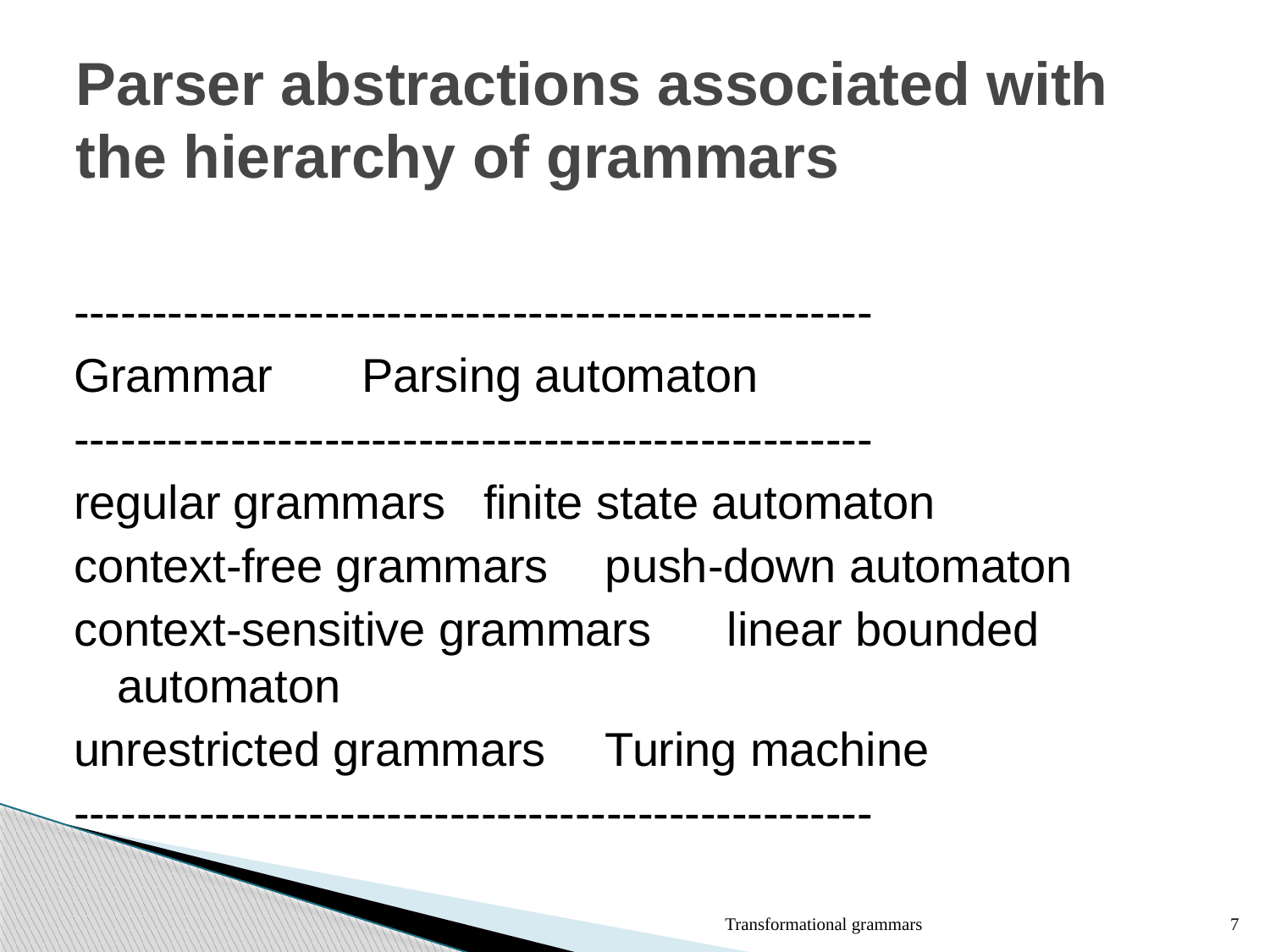

# Parser abstractions associated with the hierarchy of grammars
---------------------------------------------------
Grammar				Parsing automaton
---------------------------------------------------
regular grammars			finite state automaton
context-free grammars		push-down automaton
context-sensitive grammars	linear bounded automaton
unrestricted grammars		Turing machine
---------------------------------------------------
Transformational grammars
7